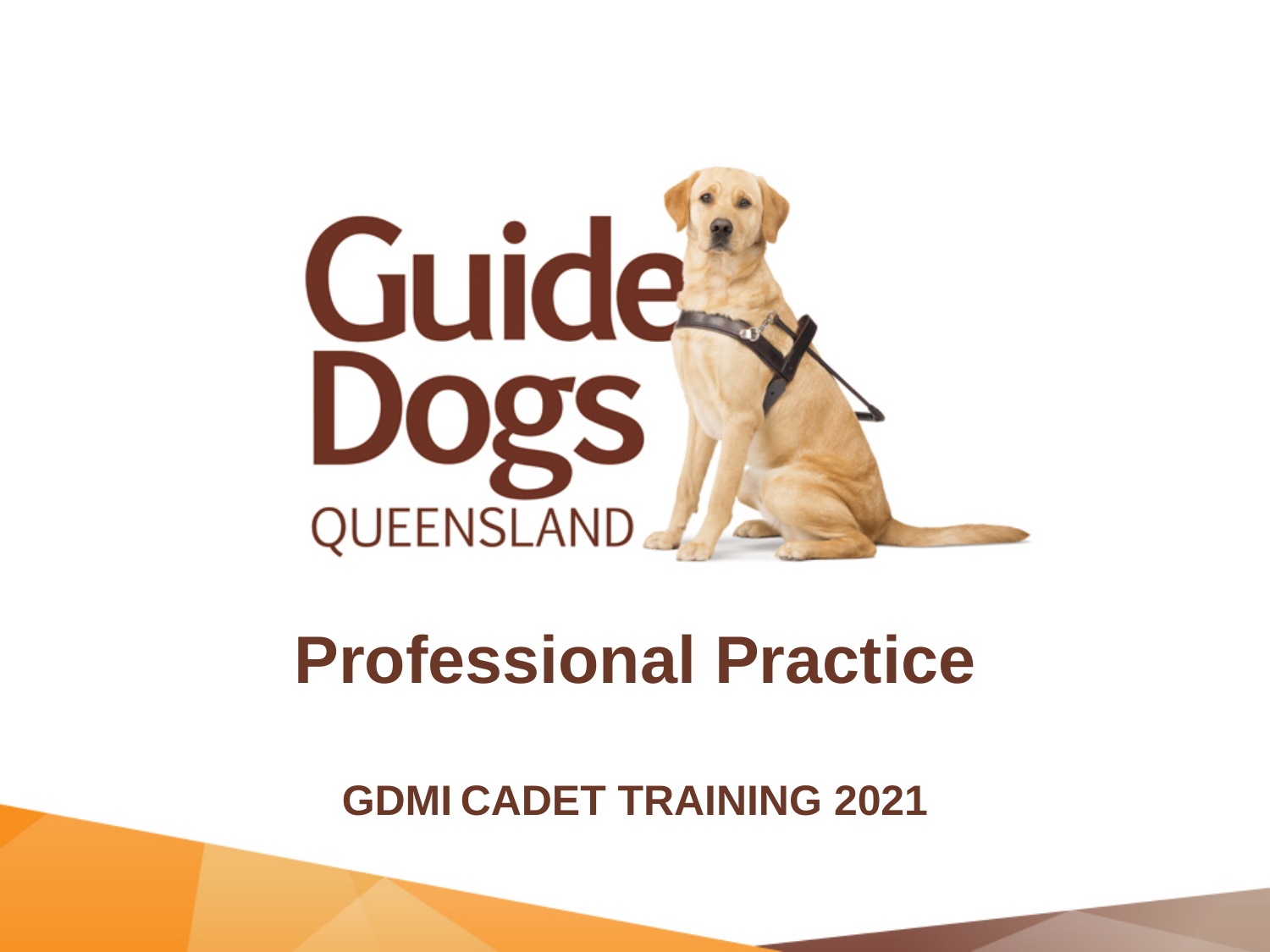

# Professional Practice
GDMI CADET TRAINING 2021